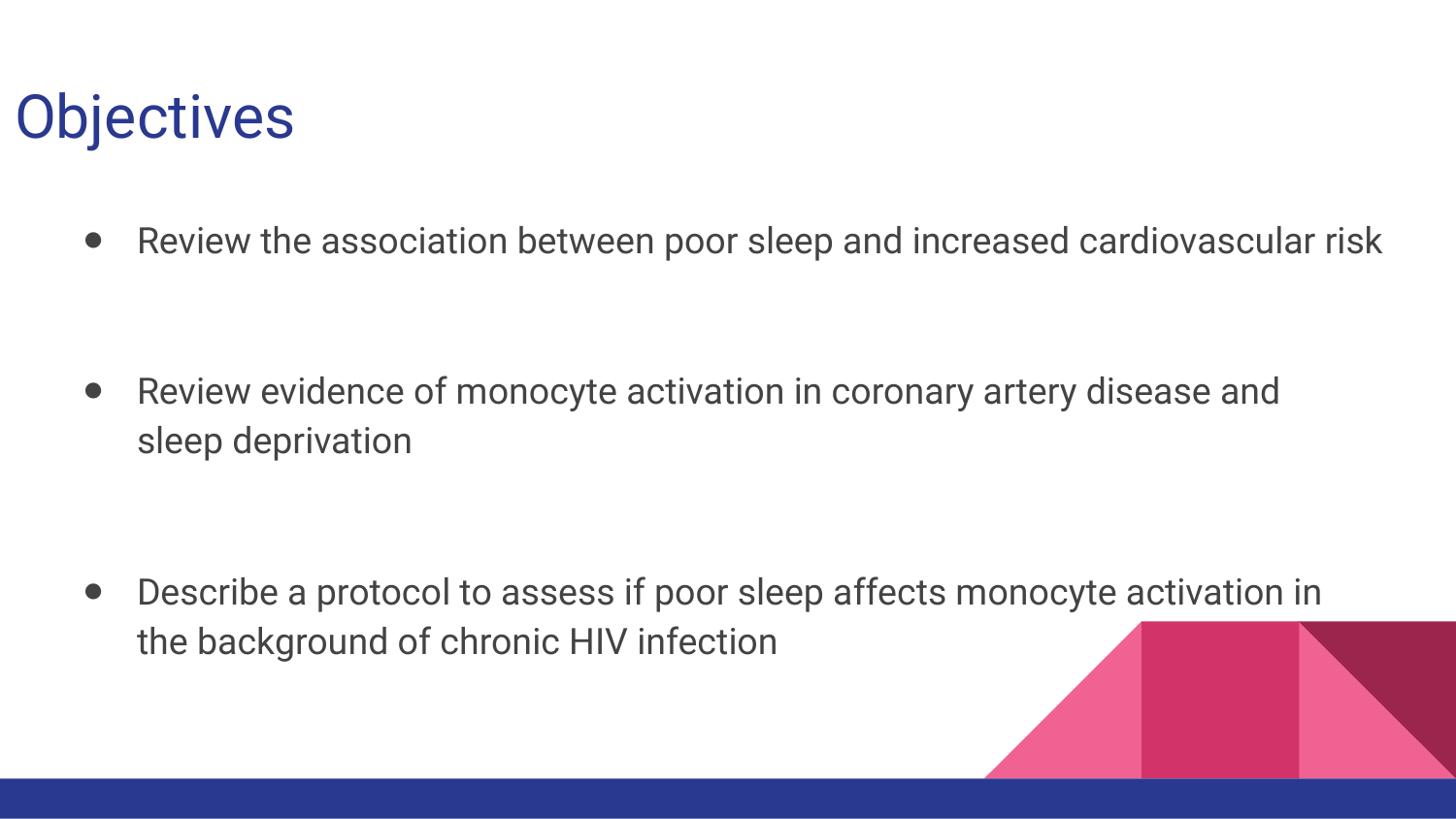

Objectives
Review the association between poor sleep and increased cardiovascular risk​
​
 ​
Review evidence of monocyte activation in coronary artery disease and sleep deprivation​
​
​
Describe a protocol to assess if poor sleep affects monocyte activation in the background of chronic HIV infection